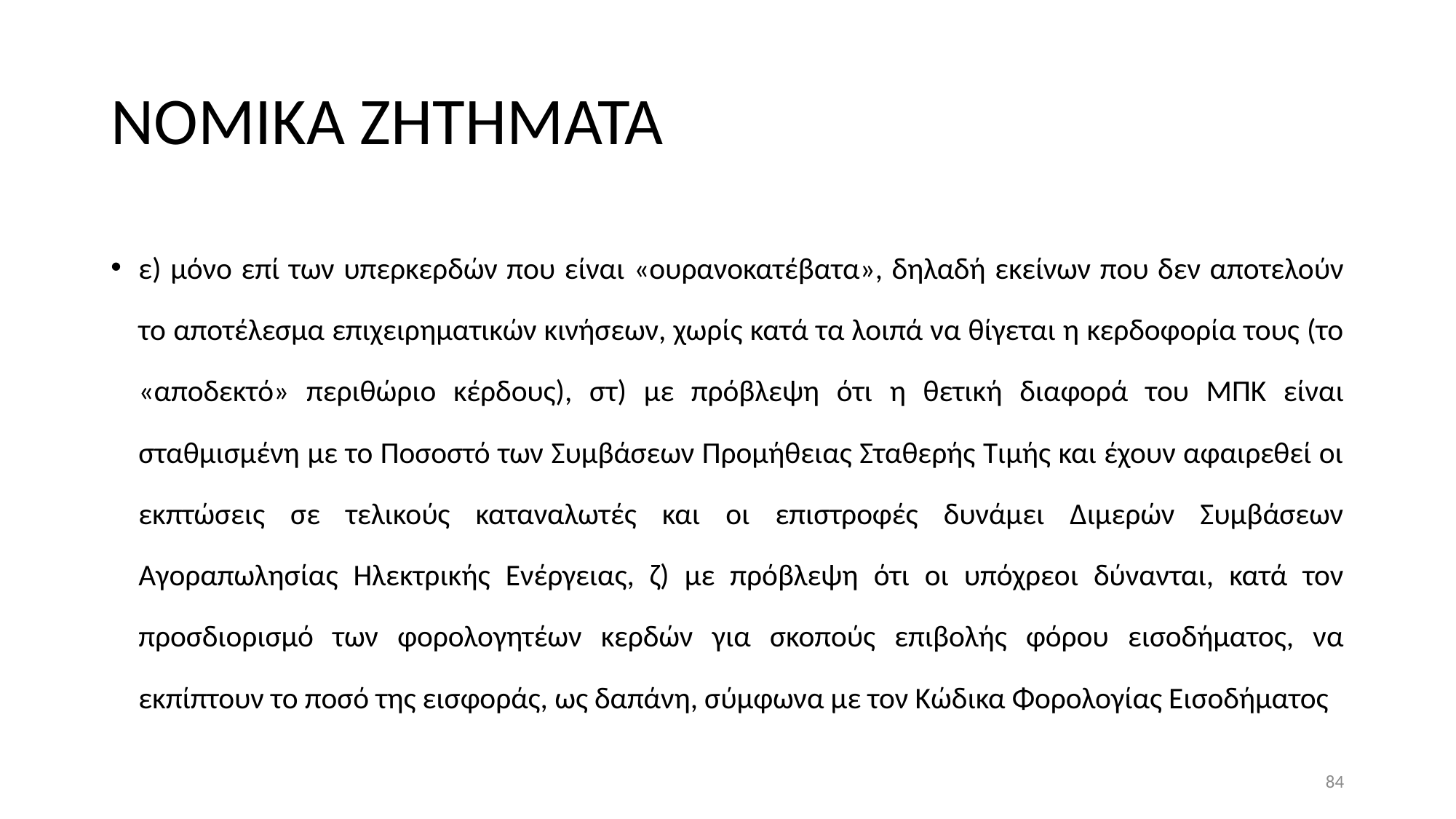

# ΝΟΜΙΚΑ ΖΗΤΗΜΑΤΑ
ε) μόνο επί των υπερκερδών που είναι «ουρανοκατέβατα», δηλαδή εκείνων που δεν αποτελούν το αποτέλεσμα επιχειρηματικών κινήσεων, χωρίς κατά τα λοιπά να θίγεται η κερδοφορία τους (το «αποδεκτό» περιθώριο κέρδους), στ) με πρόβλεψη ότι η θετική διαφορά του ΜΠΚ είναι σταθμισμένη με το Ποσοστό των Συμβάσεων Προμήθειας Σταθερής Τιμής και έχουν αφαιρεθεί οι εκπτώσεις σε τελικούς καταναλωτές και οι επιστροφές δυνάμει Διμερών Συμβάσεων Αγοραπωλησίας Ηλεκτρικής Ενέργειας, ζ) με πρόβλεψη ότι οι υπόχρεοι δύνανται, κατά τον προσδιορισμό των φορολογητέων κερδών για σκοπούς επιβολής φόρου εισοδήματος, να εκπίπτουν το ποσό της εισφοράς, ως δαπάνη, σύμφωνα με τον Κώδικα Φορολογίας Εισοδήματος
84